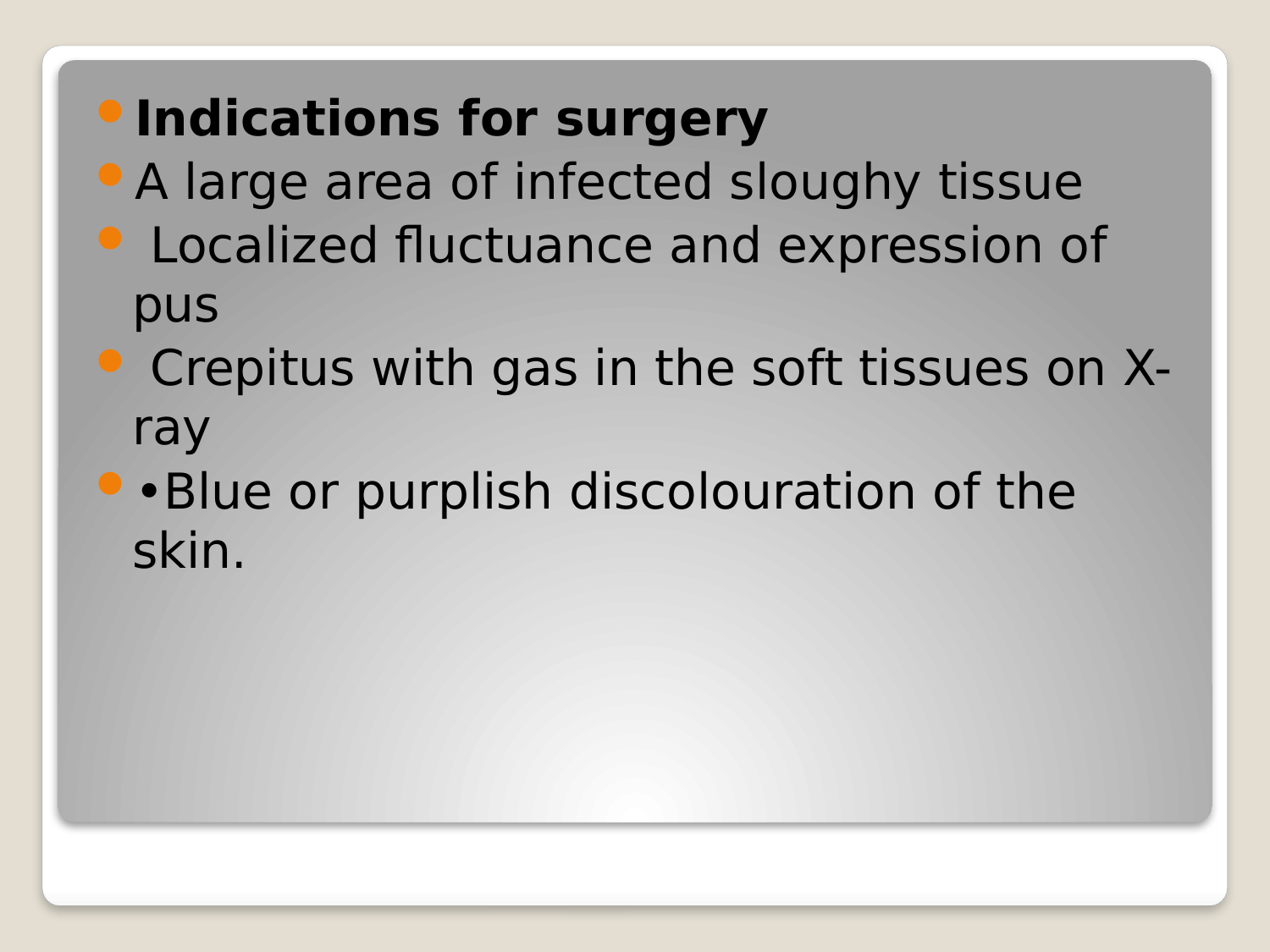

Indications for surgery
A large area of infected sloughy tissue
 Localized fluctuance and expression of pus
 Crepitus with gas in the soft tissues on X-ray
•Blue or purplish discolouration of the skin.
#